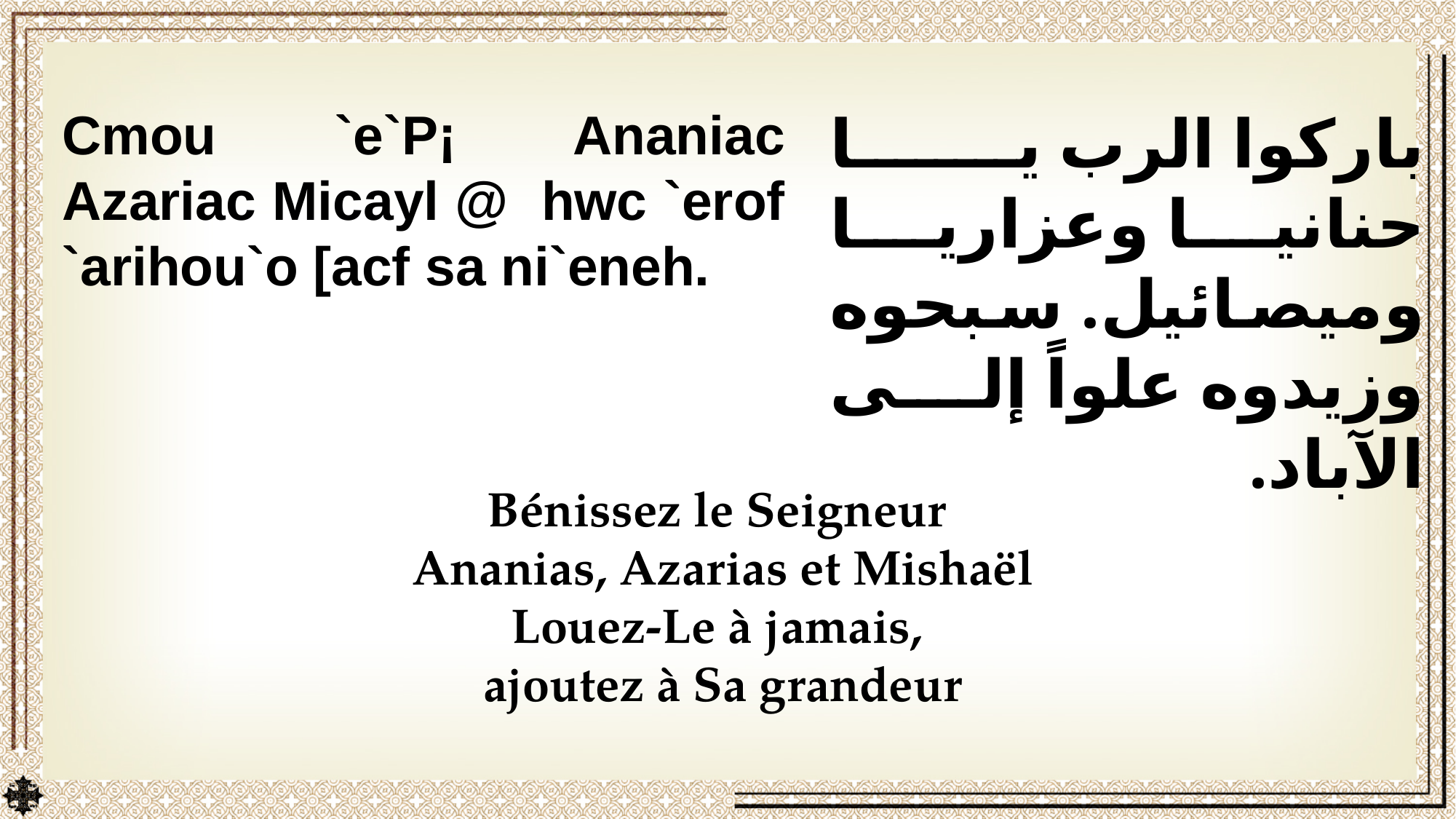

Cmou `e`P¡ Ananiac Azariac Micayl @  hwc `erof `arihou`o [acf sa ni`eneh.
باركوا الرب يا حنانيا وعزاريا وميصائيل. سبحوه وزيدوه علواً إلى الآباد.
Bénissez le Seigneur
Ananias, Azarias et Mishaël
Louez-Le à jamais,
ajoutez à Sa grandeur